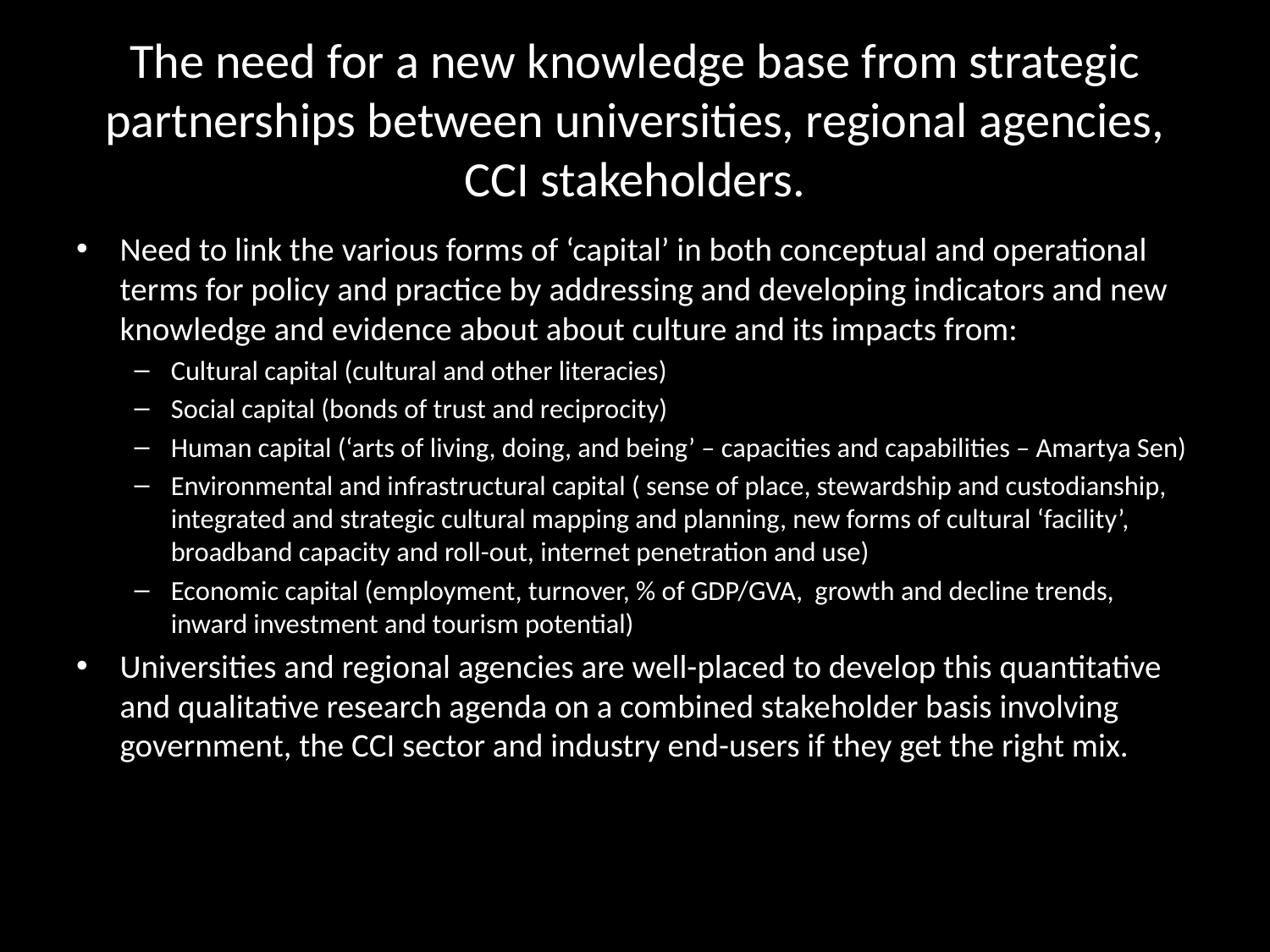

# The need for a new knowledge base from strategic partnerships between universities, regional agencies, CCI stakeholders.
Need to link the various forms of ‘capital’ in both conceptual and operational terms for policy and practice by addressing and developing indicators and new knowledge and evidence about about culture and its impacts from:
Cultural capital (cultural and other literacies)
Social capital (bonds of trust and reciprocity)
Human capital (‘arts of living, doing, and being’ – capacities and capabilities – Amartya Sen)
Environmental and infrastructural capital ( sense of place, stewardship and custodianship, integrated and strategic cultural mapping and planning, new forms of cultural ‘facility’, broadband capacity and roll-out, internet penetration and use)
Economic capital (employment, turnover, % of GDP/GVA,  growth and decline trends, inward investment and tourism potential)
Universities and regional agencies are well-placed to develop this quantitative and qualitative research agenda on a combined stakeholder basis involving government, the CCI sector and industry end-users if they get the right mix.